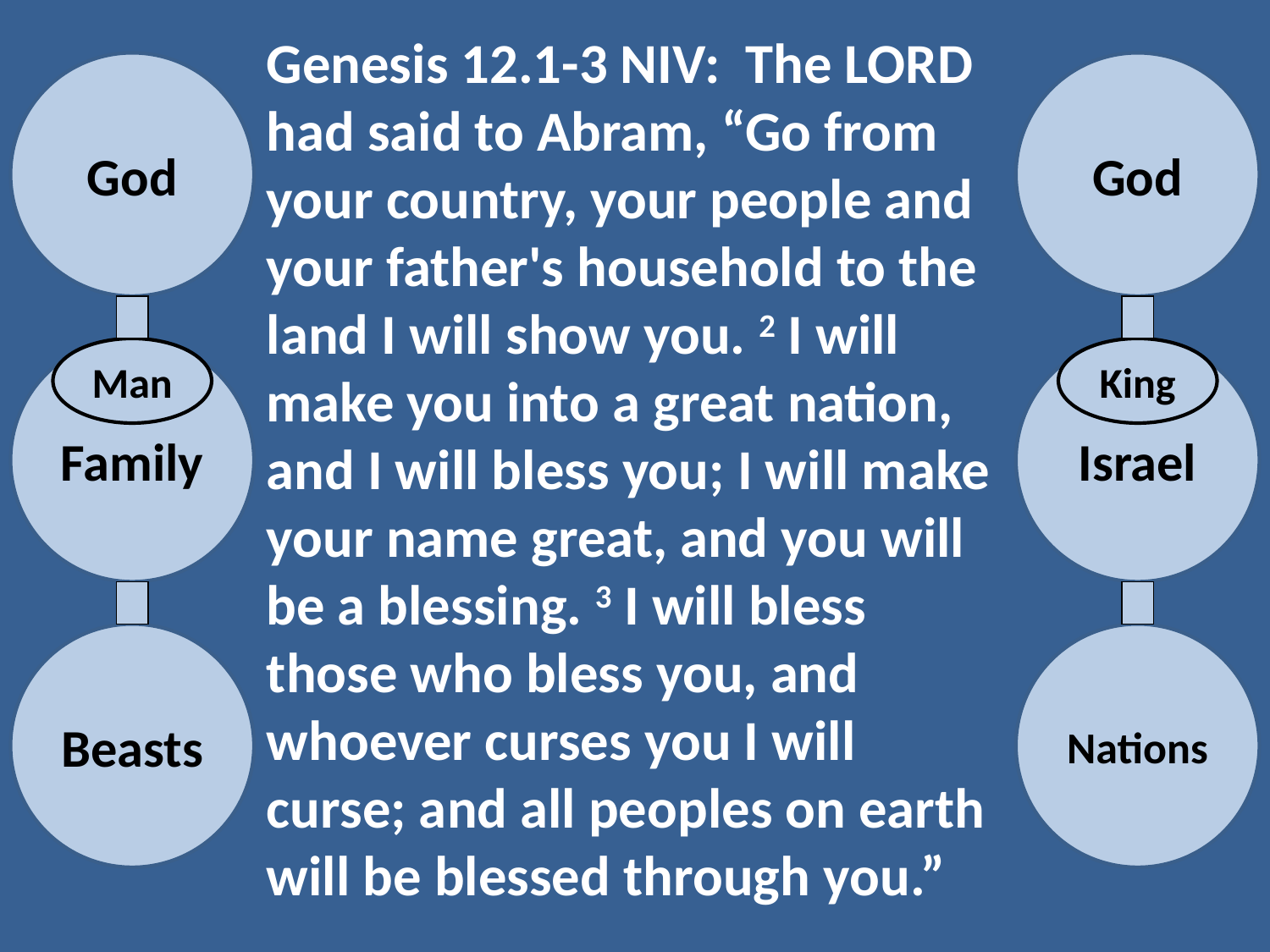

Genesis 12.1-3 NIV:  The LORD had said to Abram, “Go from your country, your people and your father's household to the land I will show you. 2 I will make you into a great nation, and I will bless you; I will make your name great, and you will be a blessing. 3 I will bless those who bless you, and whoever curses you I will curse; and all peoples on earth will be blessed through you.”

God
Family
Man
Beasts

God
Israel
King
Nations